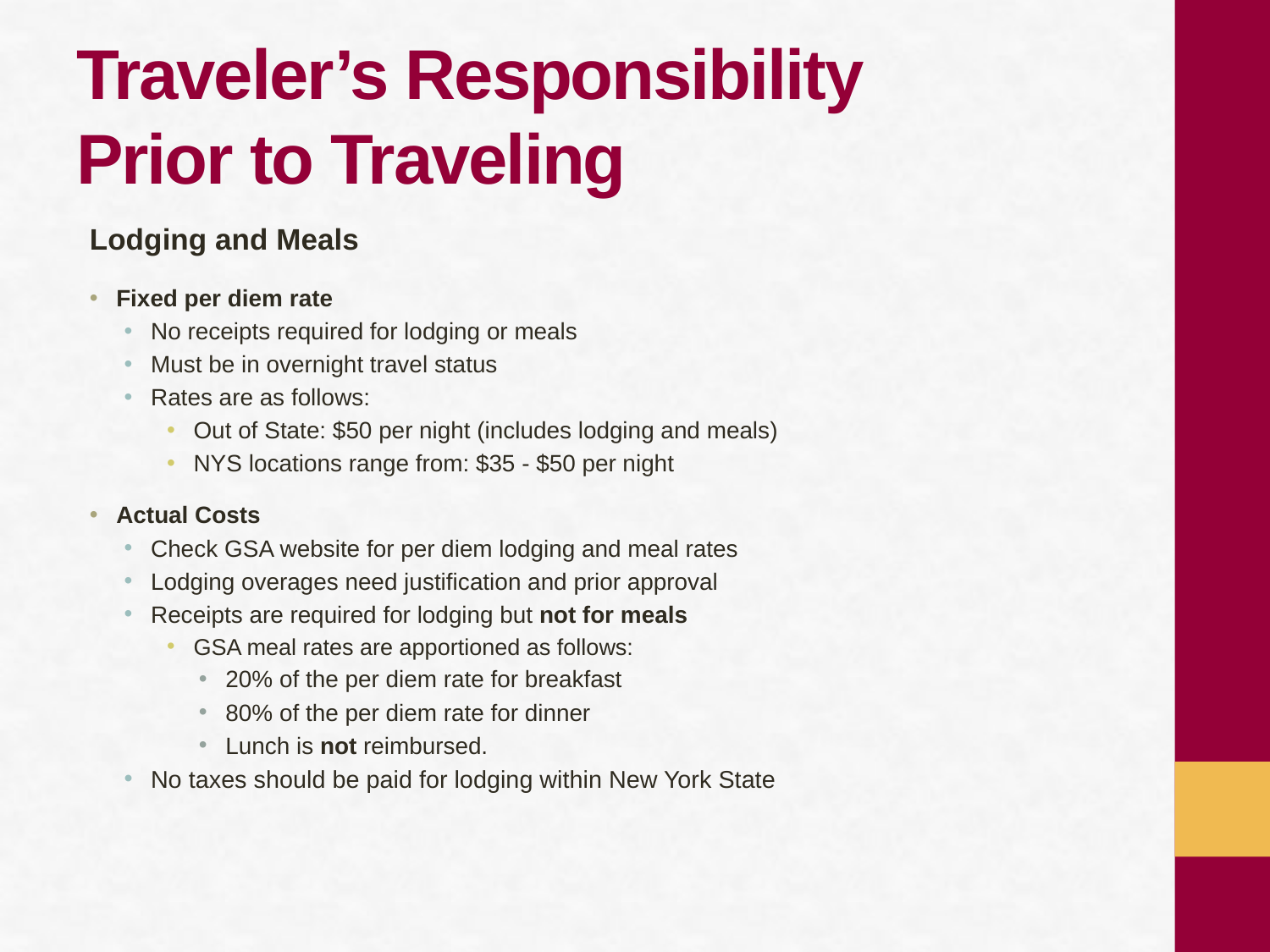

# Traveler’s Responsibility Prior to Traveling

Lodging and Meals

Fixed per diem rate
No receipts required for lodging or meals
Must be in overnight travel status
Rates are as follows:
Out of State: $50 per night (includes lodging and meals)
NYS locations range from: $35 - $50 per night

Actual Costs
Check GSA website for per diem lodging and meal rates
Lodging overages need justification and prior approval
Receipts are required for lodging but not for meals
GSA meal rates are apportioned as follows:
20% of the per diem rate for breakfast
80% of the per diem rate for dinner
Lunch is not reimbursed.
No taxes should be paid for lodging within New York State